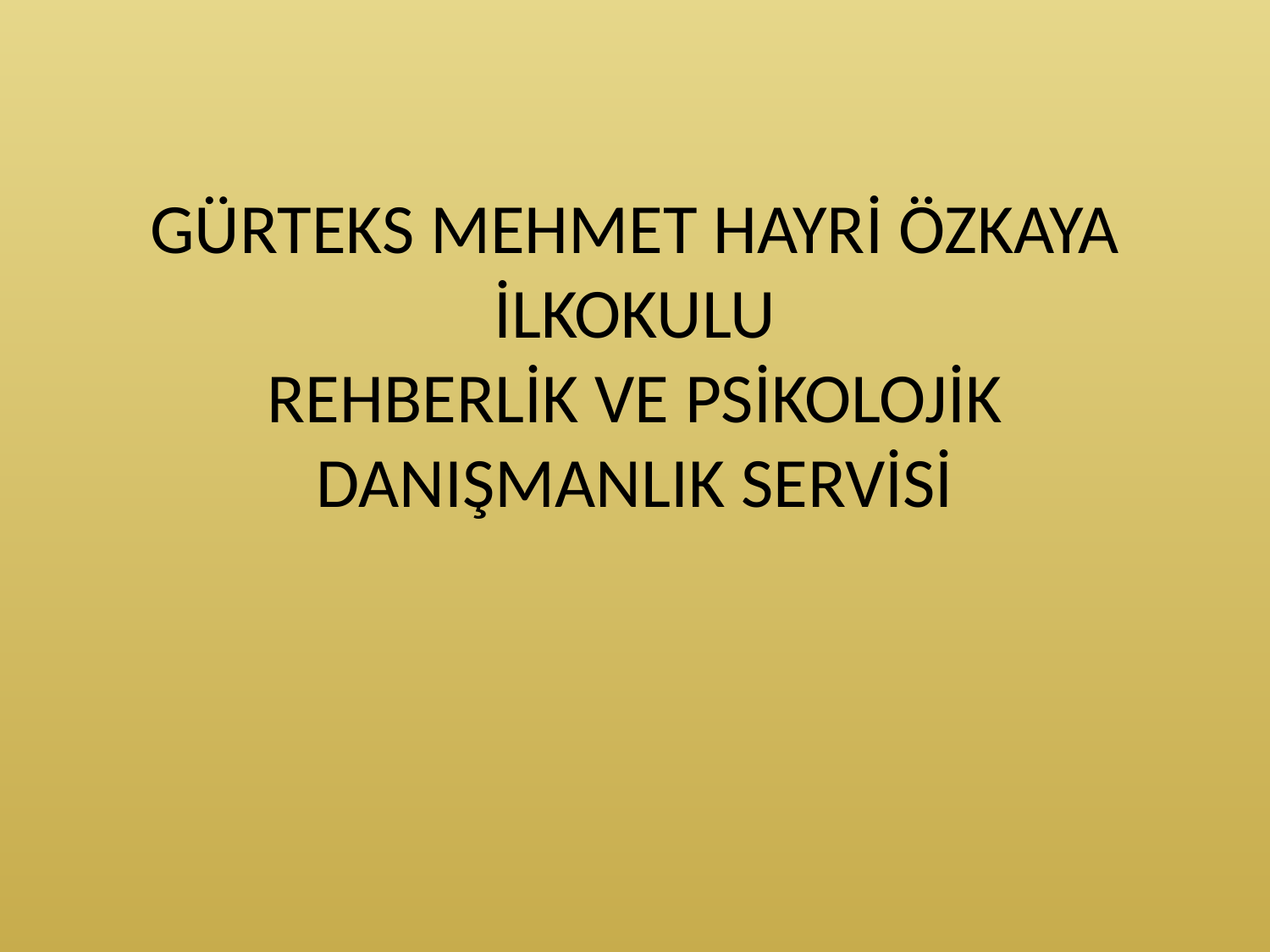

# GÜRTEKS MEHMET HAYRİ ÖZKAYA İLKOKULU REHBERLİK VE PSİKOLOJİK DANIŞMANLIK SERVİSİ